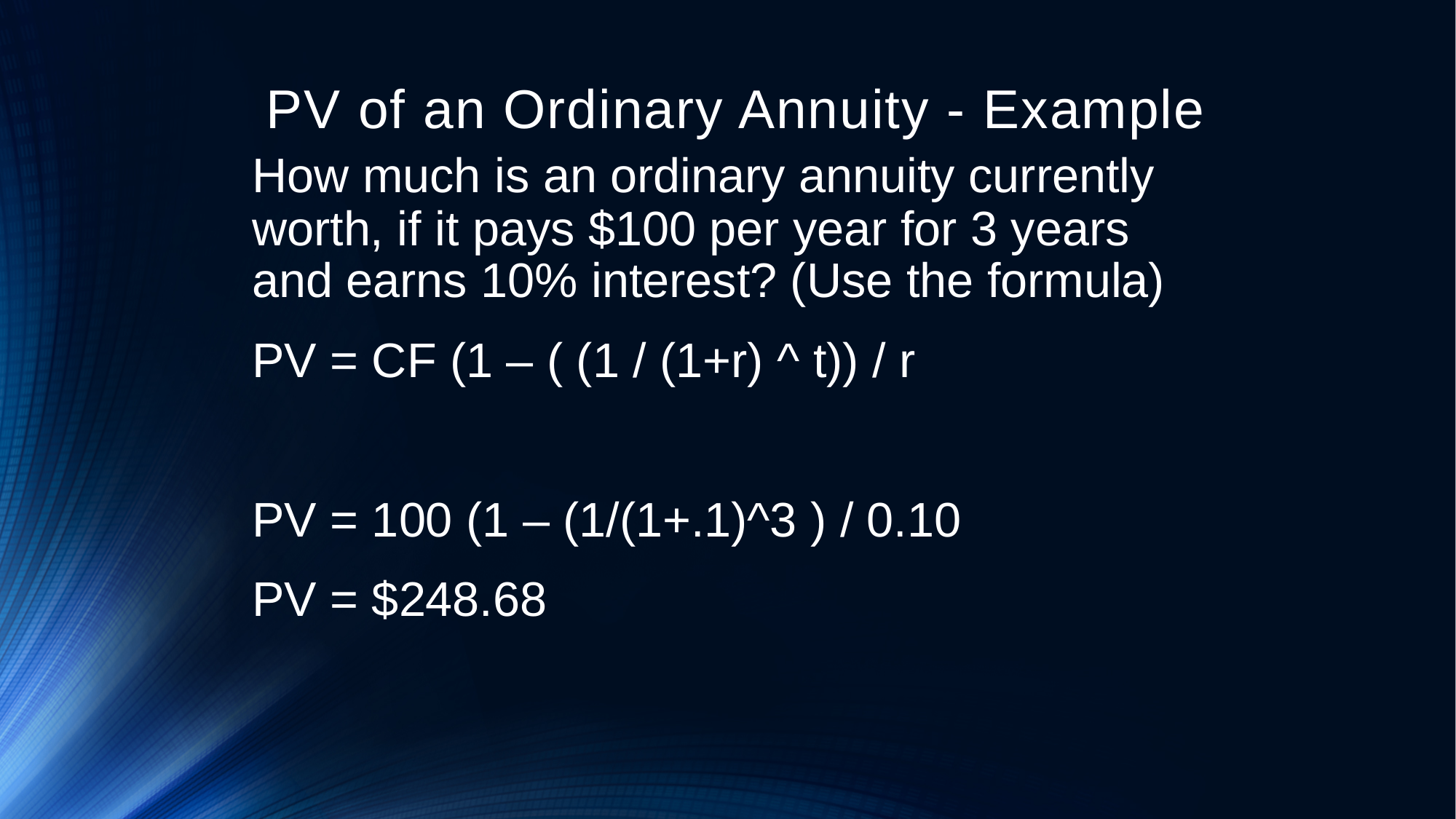

# PV of an Ordinary Annuity - Example
How much is an ordinary annuity currently worth, if it pays $100 per year for 3 years and earns 10% interest? (Use the formula)
PV = CF (1 – ( (1 / (1+r) ^ t)) / r

PV = 100 (1 – (1/(1+.1)^3 ) / 0.10
PV = $248.68